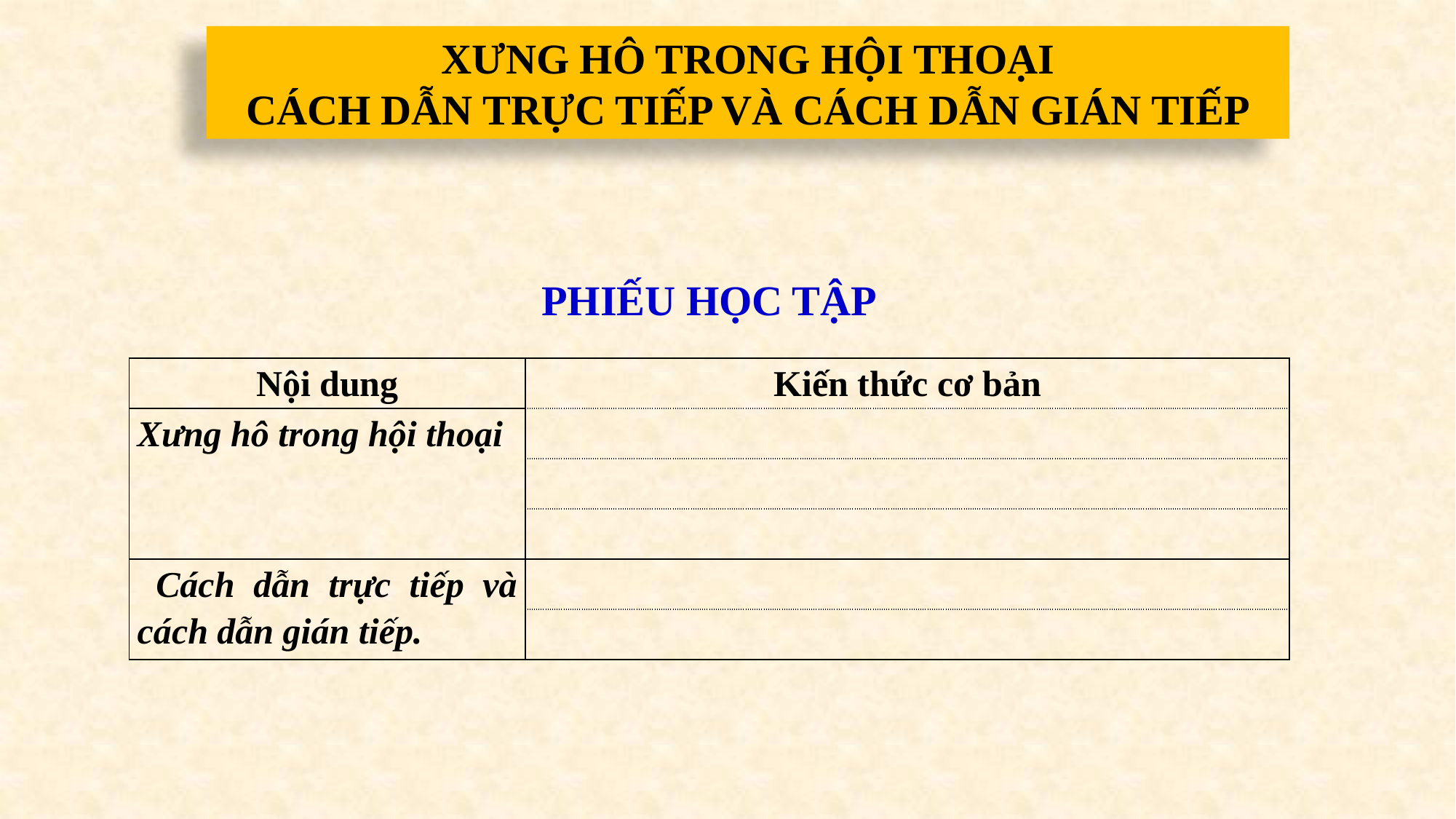

XƯNG HÔ TRONG HỘI THOẠI
CÁCH DẪN TRỰC TIẾP VÀ CÁCH DẪN GIÁN TIẾP
PHIẾU HỌC TẬP
| Nội dung | Kiến thức cơ bản |
| --- | --- |
| Xưng hô trong hội thoại |  |
|  |  |
|  |  |
| Cách dẫn trực tiếp và cách dẫn gián tiếp. |  |
|  |  |